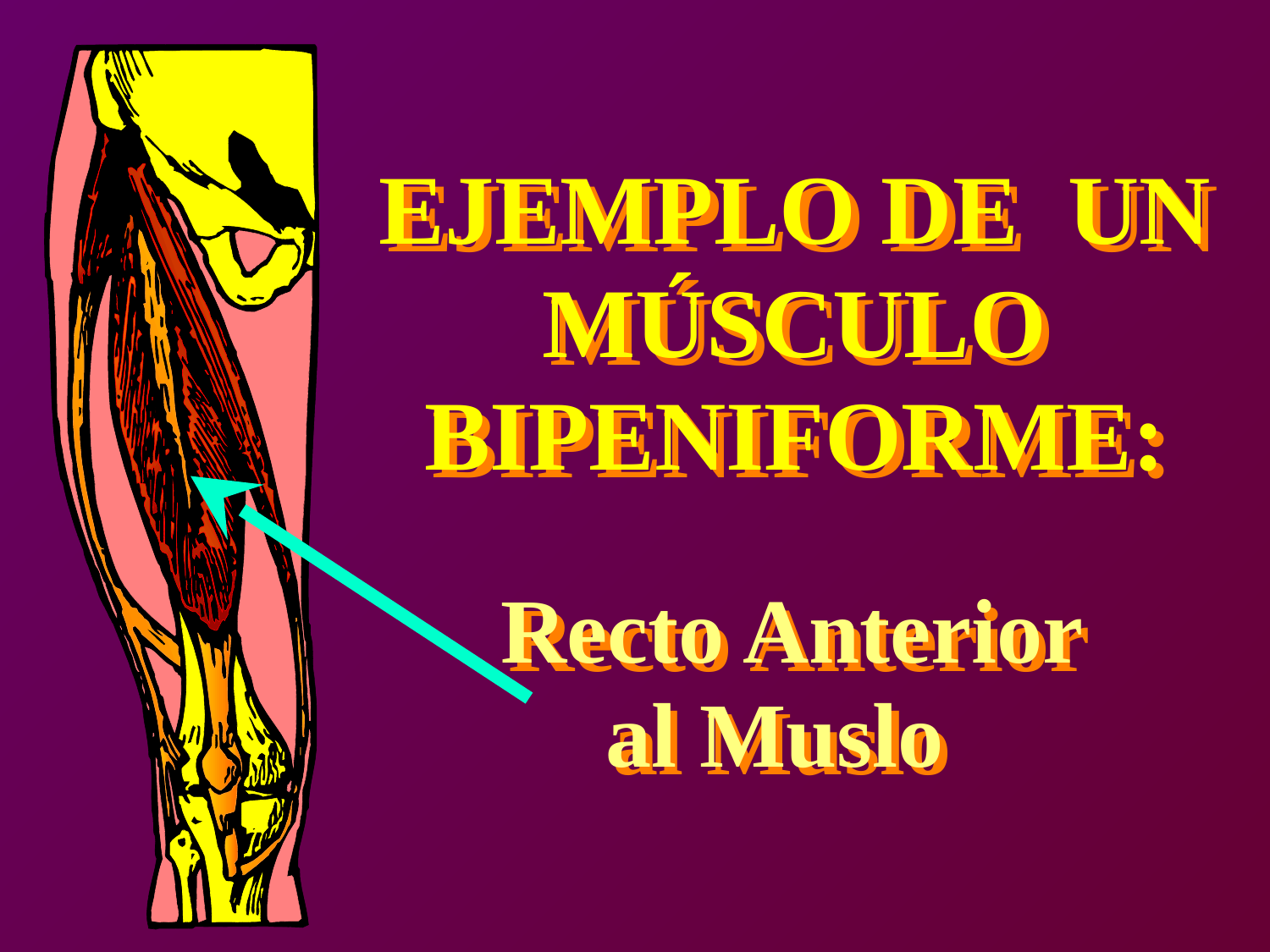

EJEMPLO DE  UN
EJEMPLO DE  UN
MÚSCULO
MÚSCULO
BIPENIFORME:
BIPENIFORME:

Recto Anterior
Recto Anterior
al Muslo
al Muslo